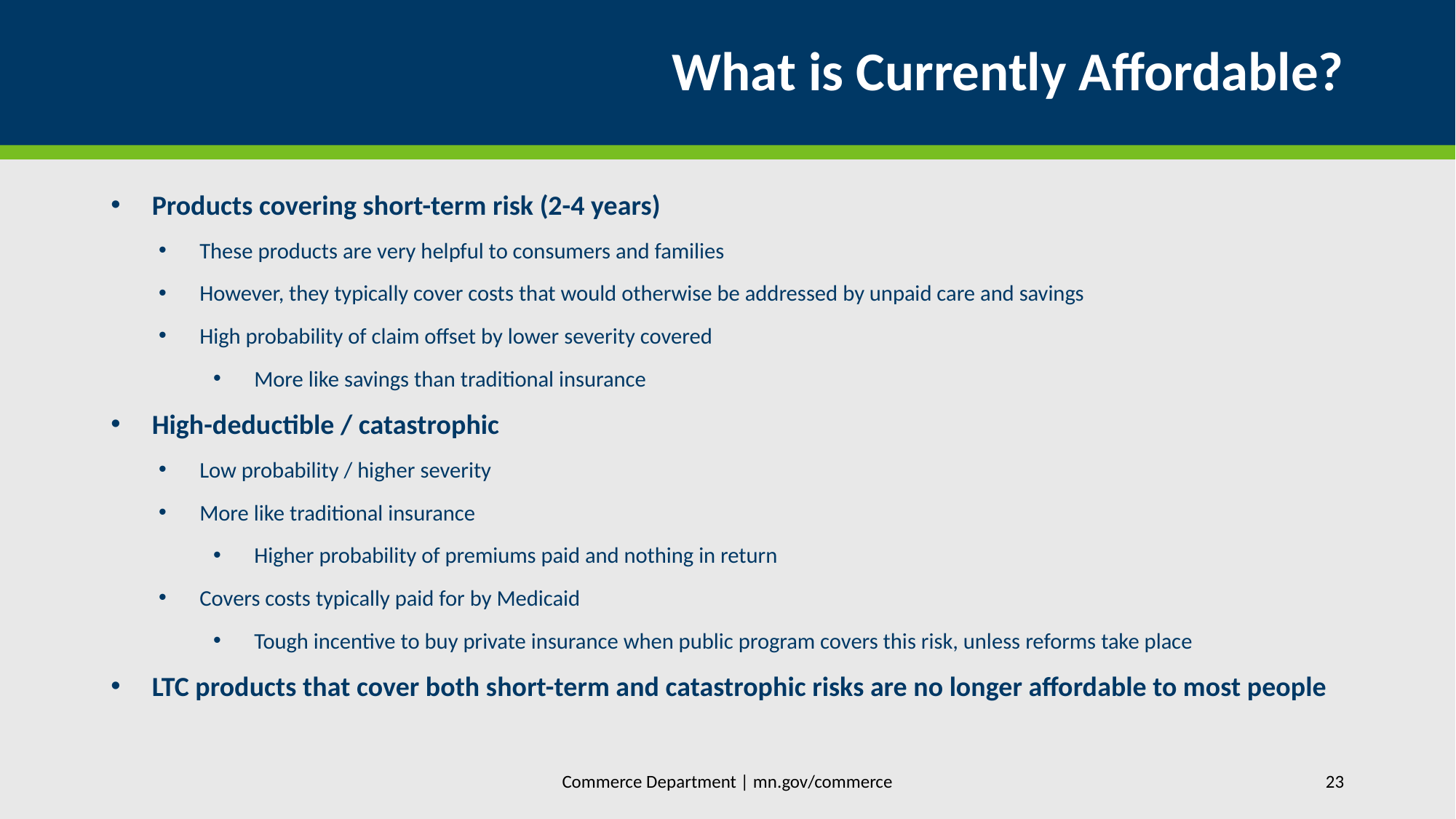

# What is Currently Affordable?
Products covering short-term risk (2-4 years)
These products are very helpful to consumers and families
However, they typically cover costs that would otherwise be addressed by unpaid care and savings
High probability of claim offset by lower severity covered
More like savings than traditional insurance
High-deductible / catastrophic
Low probability / higher severity
More like traditional insurance
Higher probability of premiums paid and nothing in return
Covers costs typically paid for by Medicaid
Tough incentive to buy private insurance when public program covers this risk, unless reforms take place
LTC products that cover both short-term and catastrophic risks are no longer affordable to most people

Commerce Department | mn.gov/commerce
23